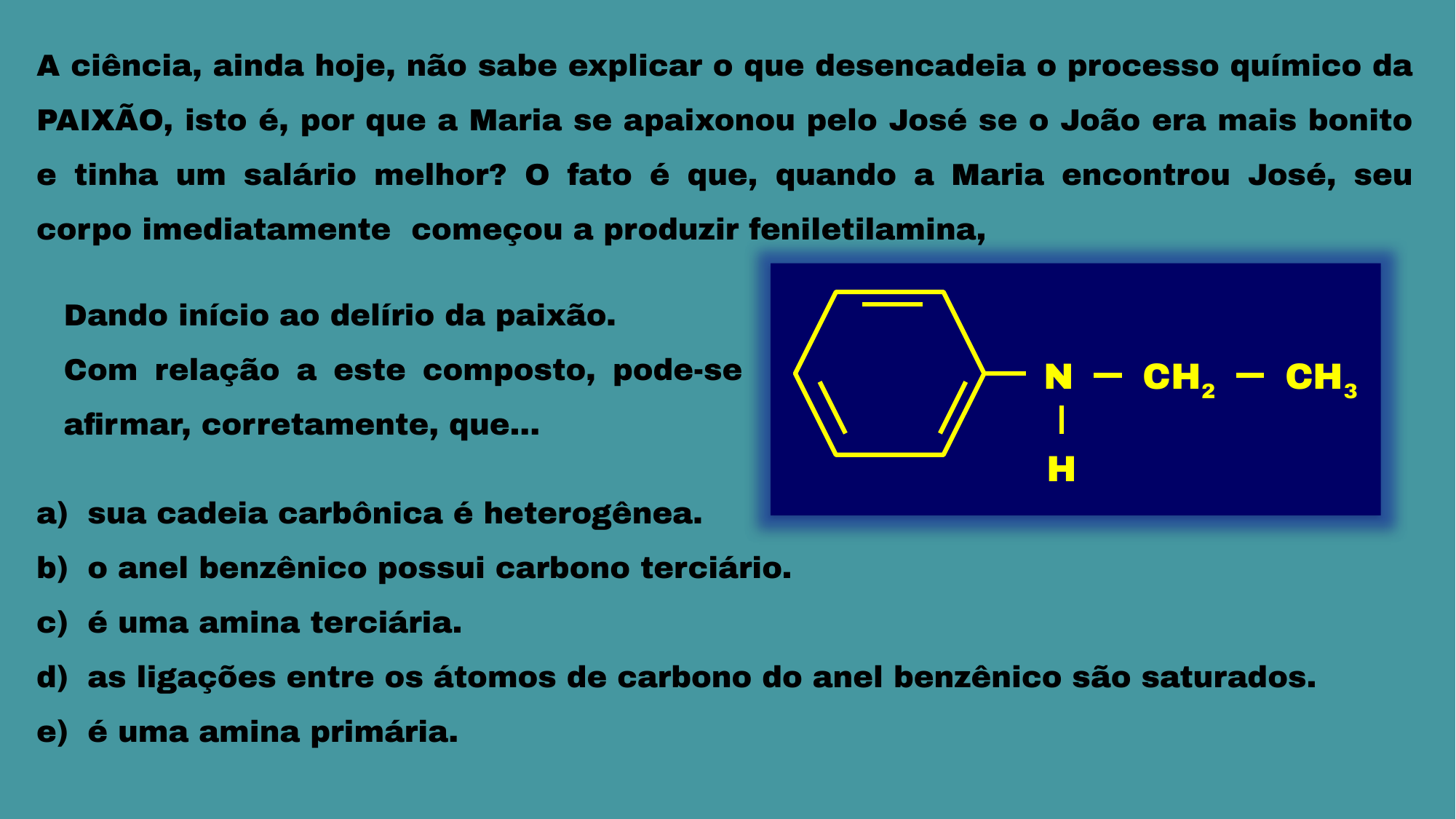

A ciência, ainda hoje, não sabe explicar o que desencadeia o processo químico da PAIXÃO, isto é, por que a Maria se apaixonou pelo José se o João era mais bonito e tinha um salário melhor? O fato é que, quando a Maria encontrou José, seu corpo imediatamente  começou a produzir feniletilamina,

N
CH2
CH3
H
Dando início ao delírio da paixão.
Com relação a este composto, pode-se afirmar, corretamente, que...
 sua cadeia carbônica é heterogênea.
 o anel benzênico possui carbono terciário.
 é uma amina terciária.
 as ligações entre os átomos de carbono do anel benzênico são saturados.
 é uma amina primária.